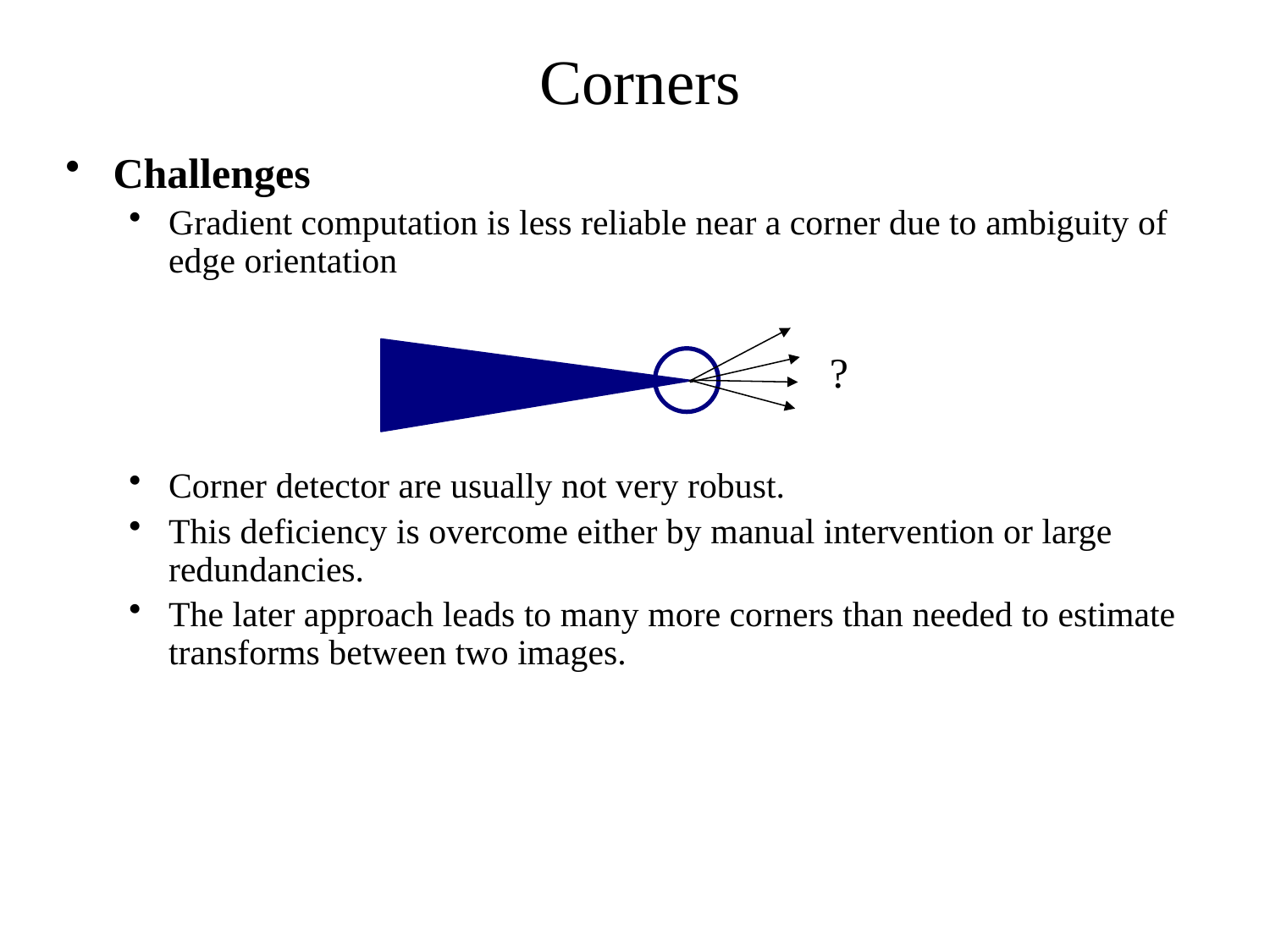

Corners
Challenges
Gradient computation is less reliable near a corner due to ambiguity of edge orientation

Corner detector are usually not very robust.
This deficiency is overcome either by manual intervention or large redundancies.
The later approach leads to many more corners than needed to estimate transforms between two images.

?